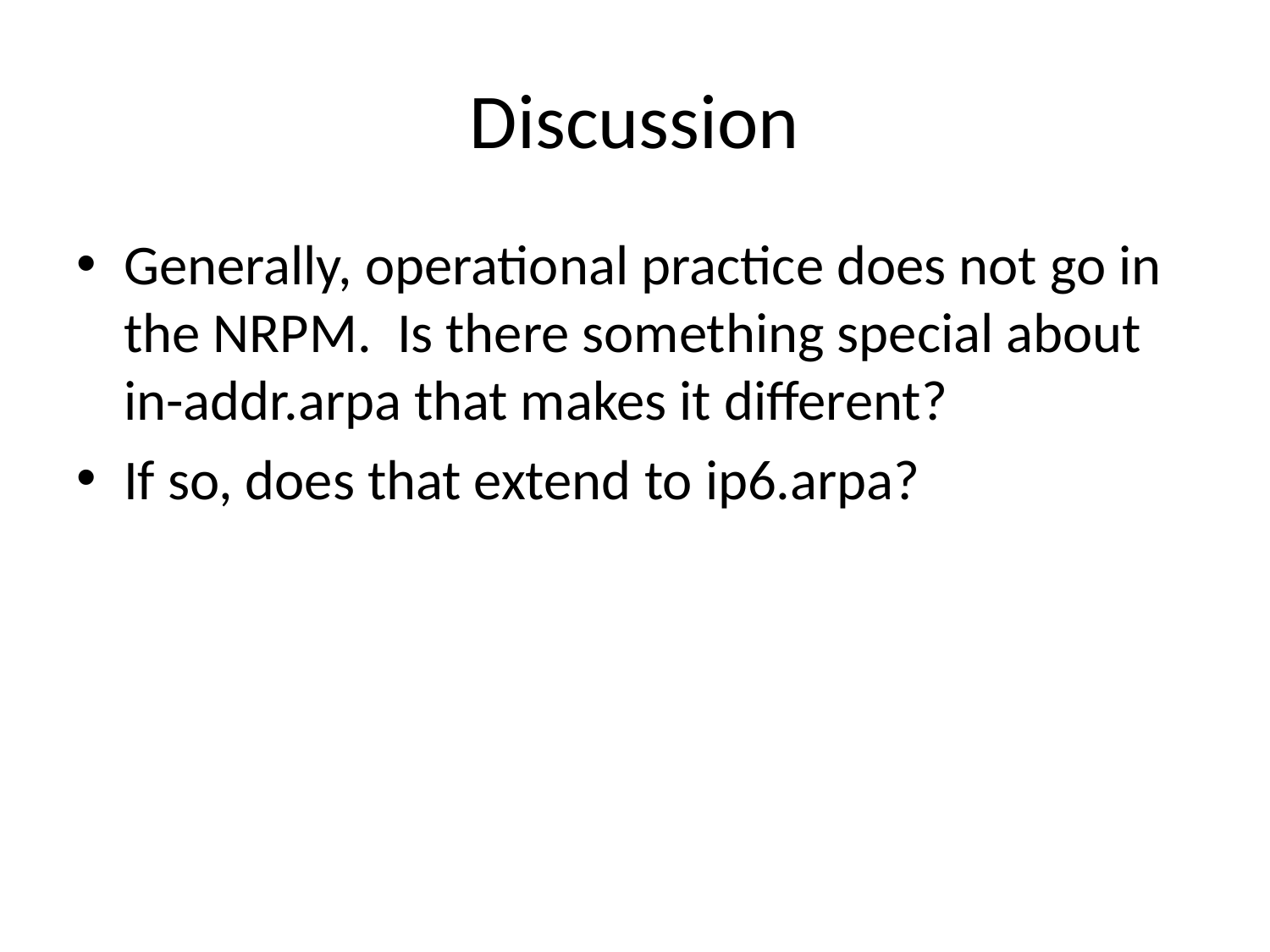

# Discussion
Generally, operational practice does not go in the NRPM.  Is there something special about in-addr.arpa that makes it different?
If so, does that extend to ip6.arpa?